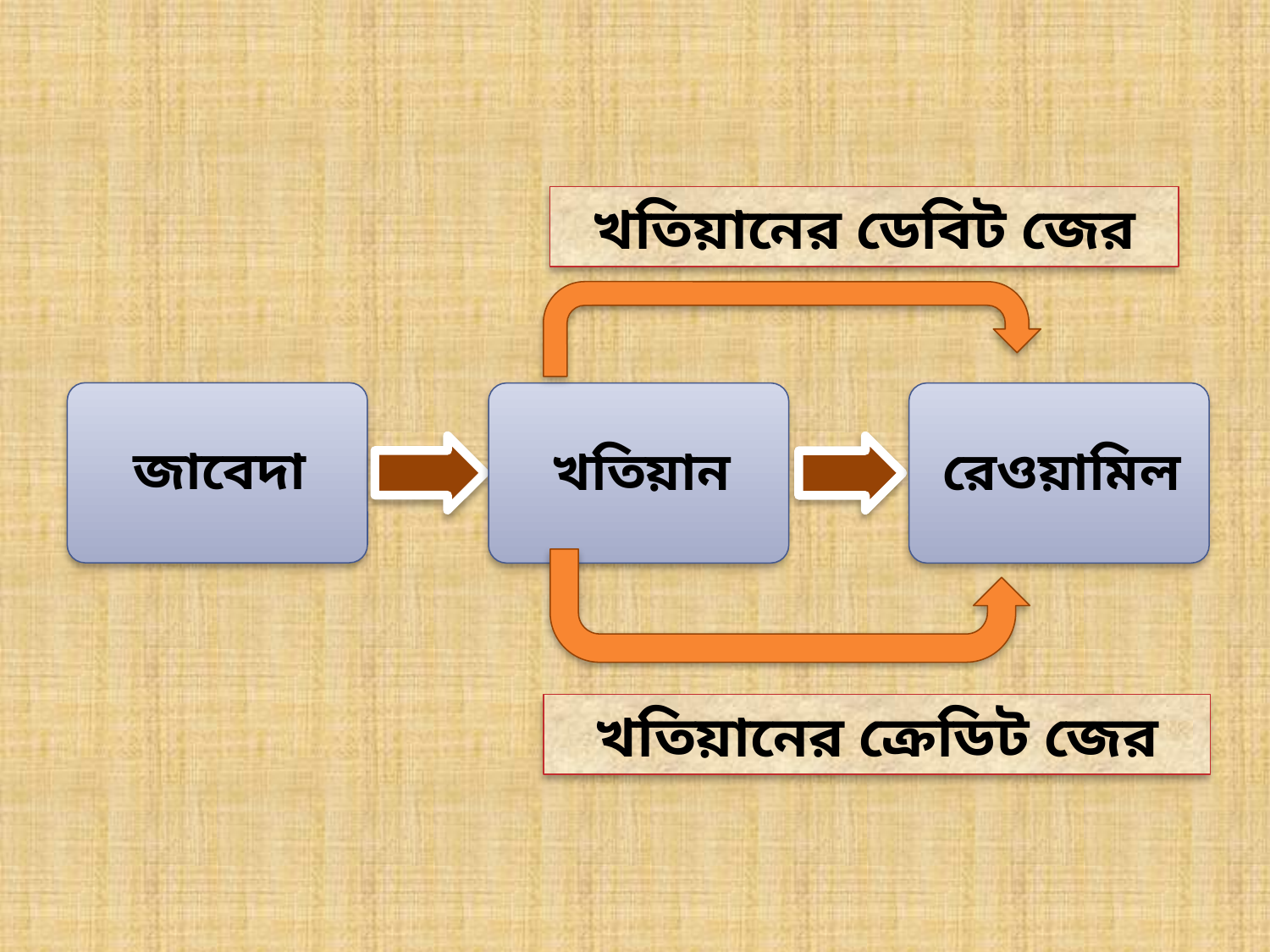

খতিয়ানের ডেবিট জের
জাবেদা

খতিয়ান

রেওয়ামিল

খতিয়ানের ক্রেডিট জের